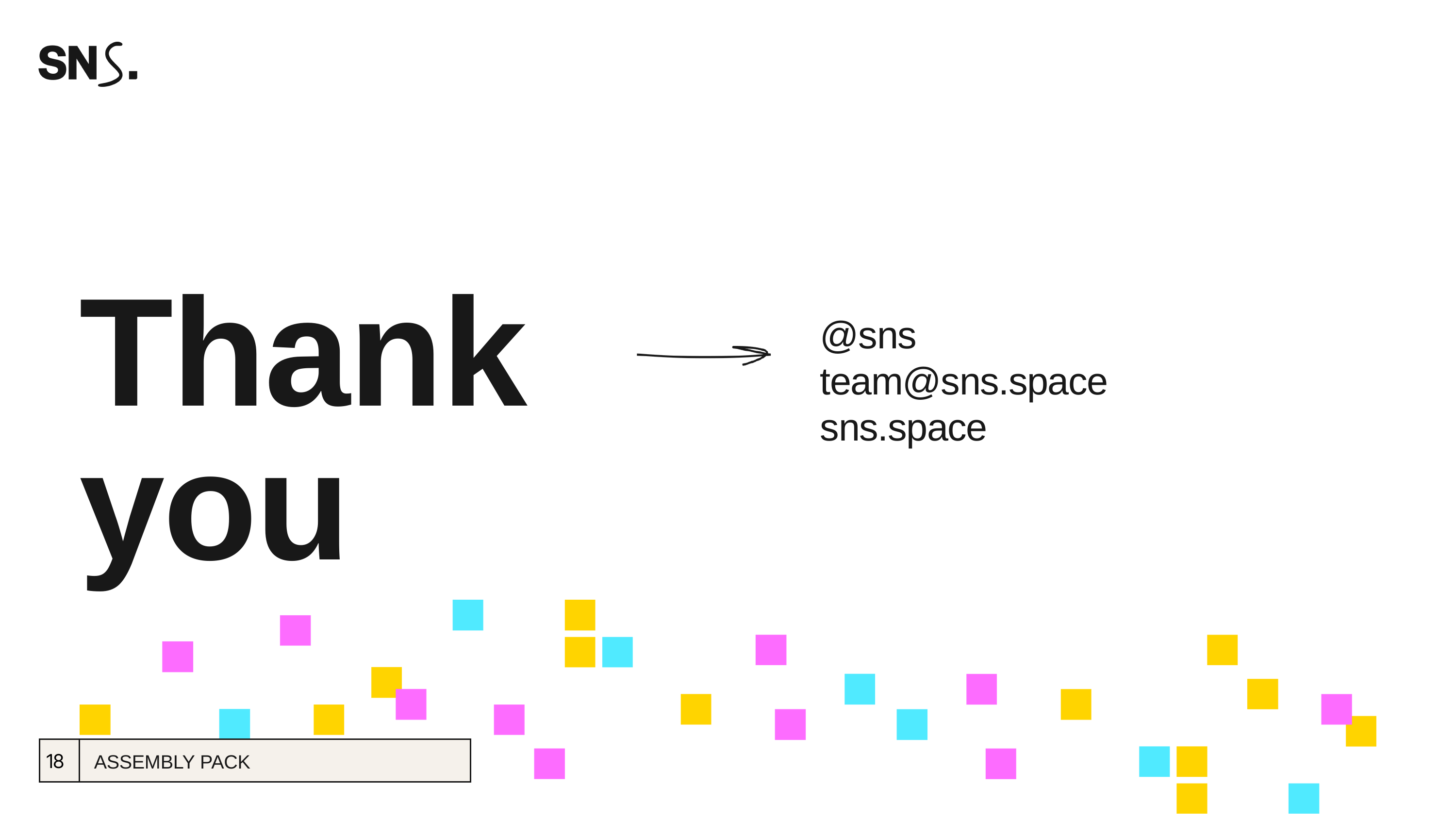

Thank you
@sns
team@sns.space
sns.space

ASSEMBLY PACK
18